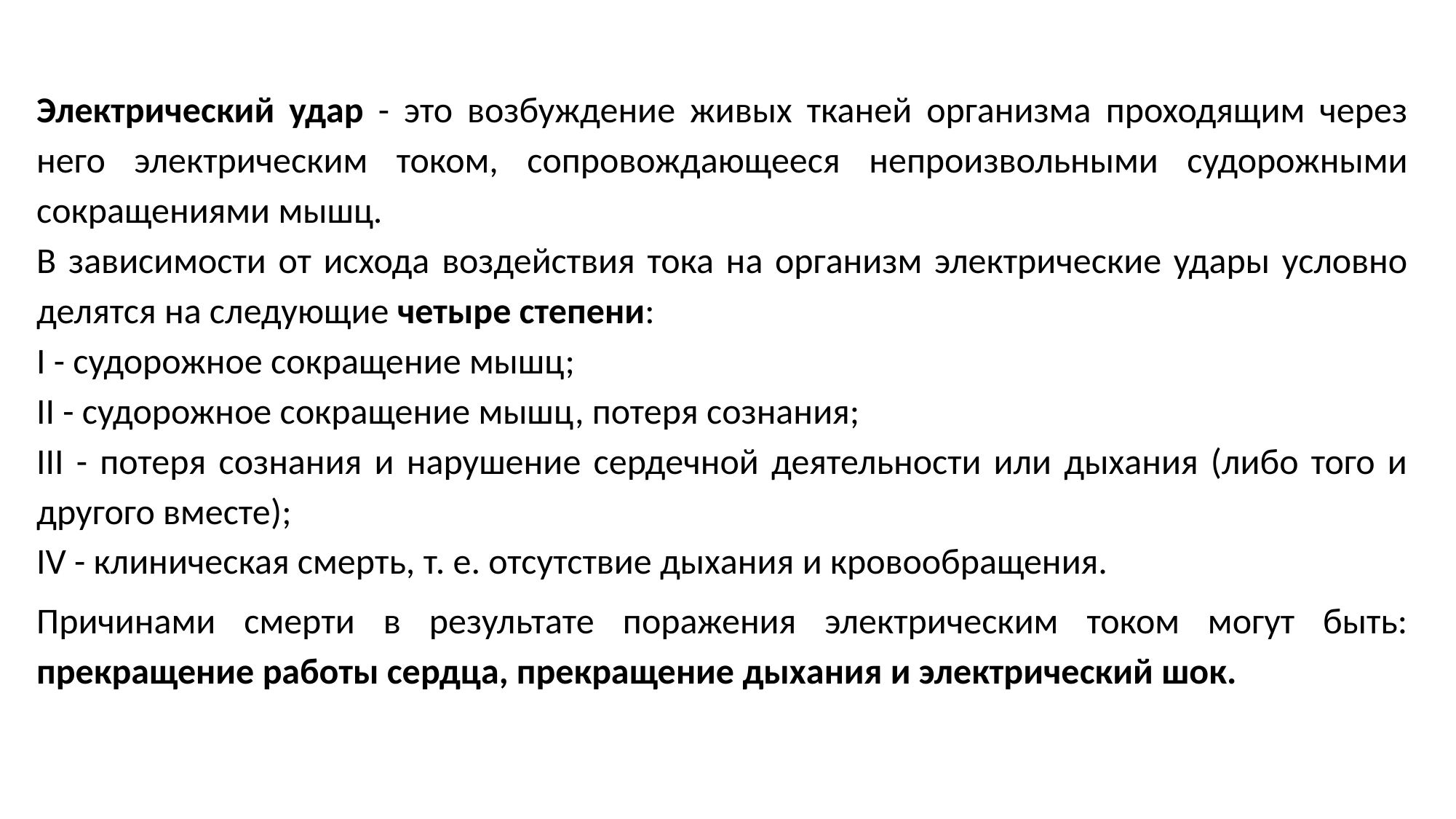

Электрический удар - это возбуждение живых тканей организма проходящим через него электрическим током, сопровождающееся непроизвольными судорожными сокращениями мышц.
В зависимости от исхода воздействия тока на организм электрические удары условно делятся на следующие четыре степени:
I - судорожное сокращение мышц;
II - судорожное сокращение мышц, потеря сознания;
III - потеря сознания и нарушение сердечной деятельности или дыхания (либо того и другого вместе);
IV - клиническая смерть, т. е. отсутствие дыхания и кровообращения.
Причинами смерти в результате поражения электрическим током могут быть: прекращение работы сердца, прекращение дыхания и электрический шок.